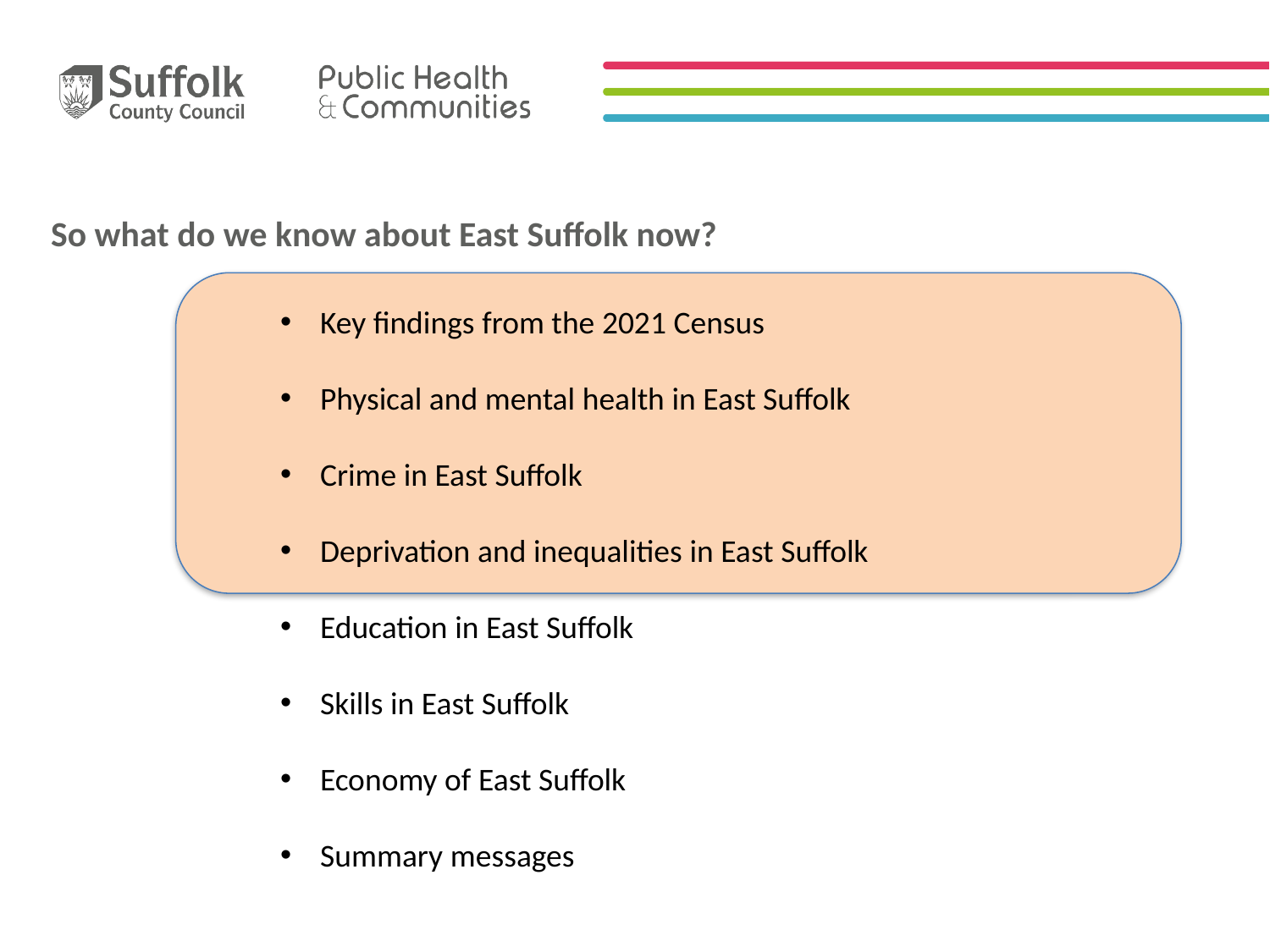

# So what do we know about East Suffolk now?

Key findings from the 2021 Census
Physical and mental health in East Suffolk
Crime in East Suffolk
Deprivation and inequalities in East Suffolk
Education in East Suffolk
Skills in East Suffolk
Economy of East Suffolk
Summary messages